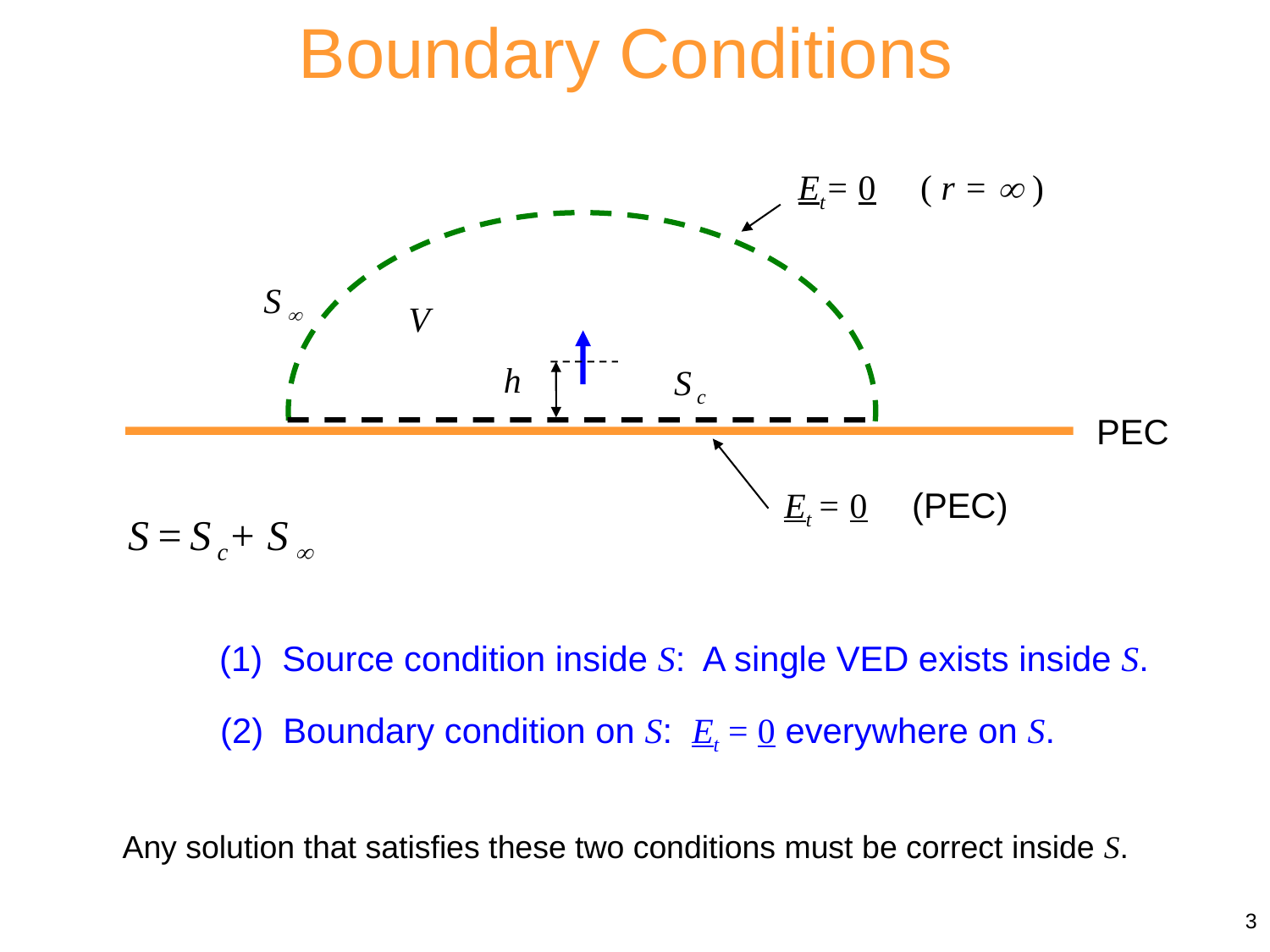

Boundary Conditions

Et= 0     ( r = ∞ )

S ∞
V

h
S c

PEC

Et = 0     (PEC)
S = S c+ S ∞
(1)  Source condition inside S:  A single VED exists inside S.
(2)  Boundary condition on S:  Et = 0 everywhere on S.
Any solution that satisfies these two conditions must be correct inside S.
3